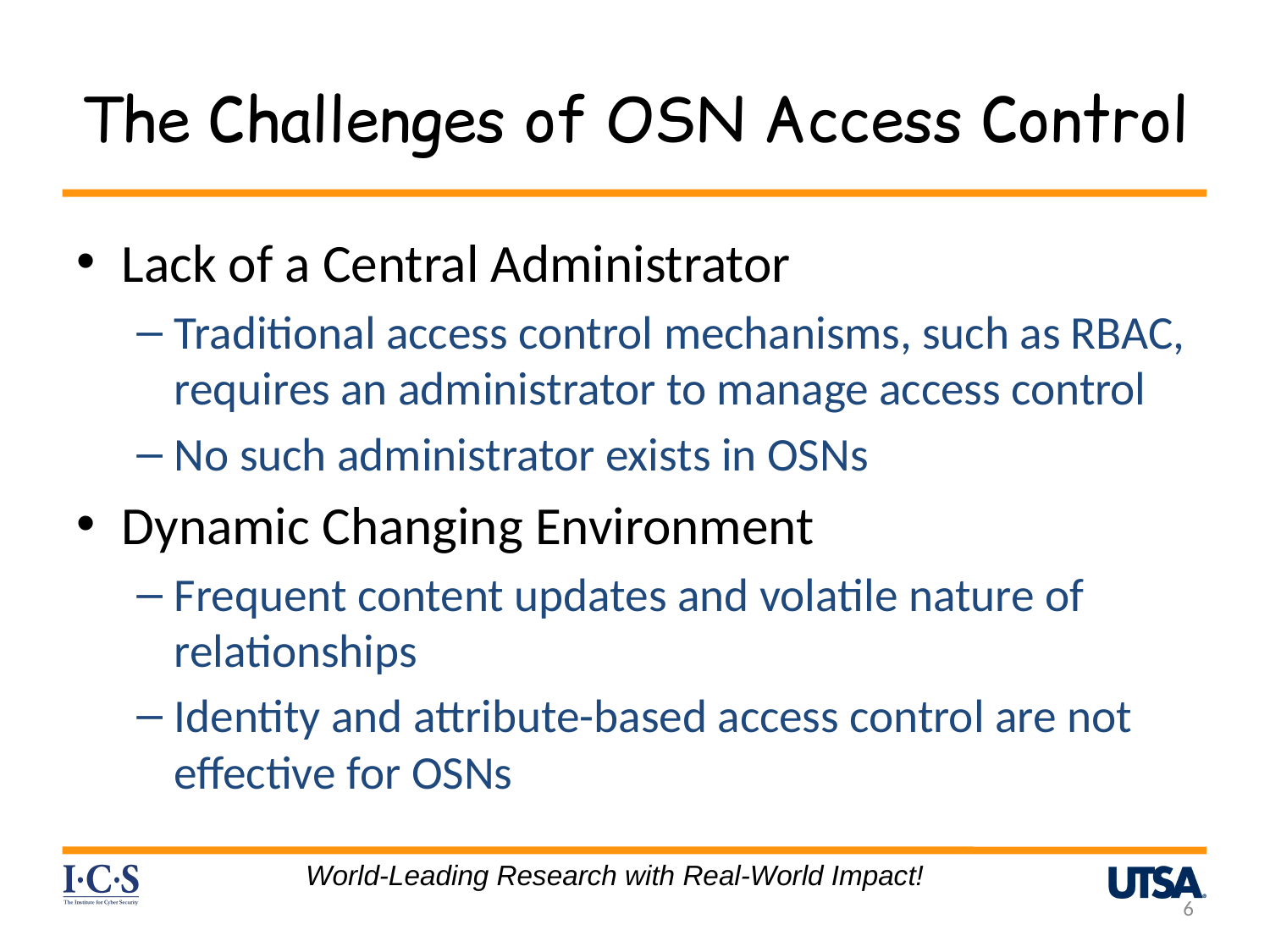

# The Challenges of OSN Access Control
Lack of a Central Administrator
Traditional access control mechanisms, such as RBAC, requires an administrator to manage access control
No such administrator exists in OSNs
Dynamic Changing Environment
Frequent content updates and volatile nature of relationships
Identity and attribute-based access control are not effective for OSNs
World-Leading Research with Real-World Impact!
6